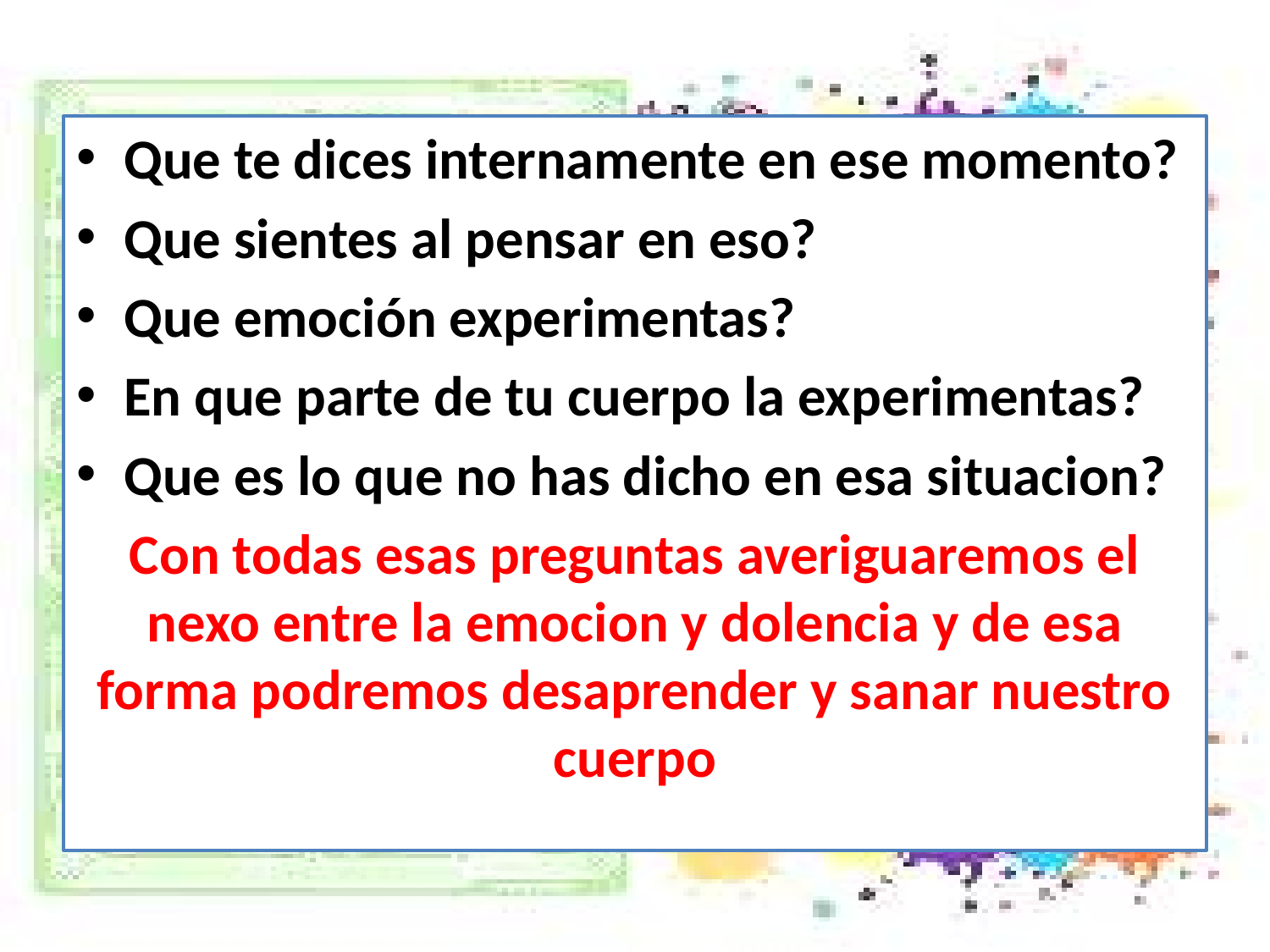

#
Que te dices internamente en ese momento?
Que sientes al pensar en eso?
Que emoción experimentas?
En que parte de tu cuerpo la experimentas?
Que es lo que no has dicho en esa situacion?
Con todas esas preguntas averiguaremos el nexo entre la emocion y dolencia y de esa forma podremos desaprender y sanar nuestro cuerpo